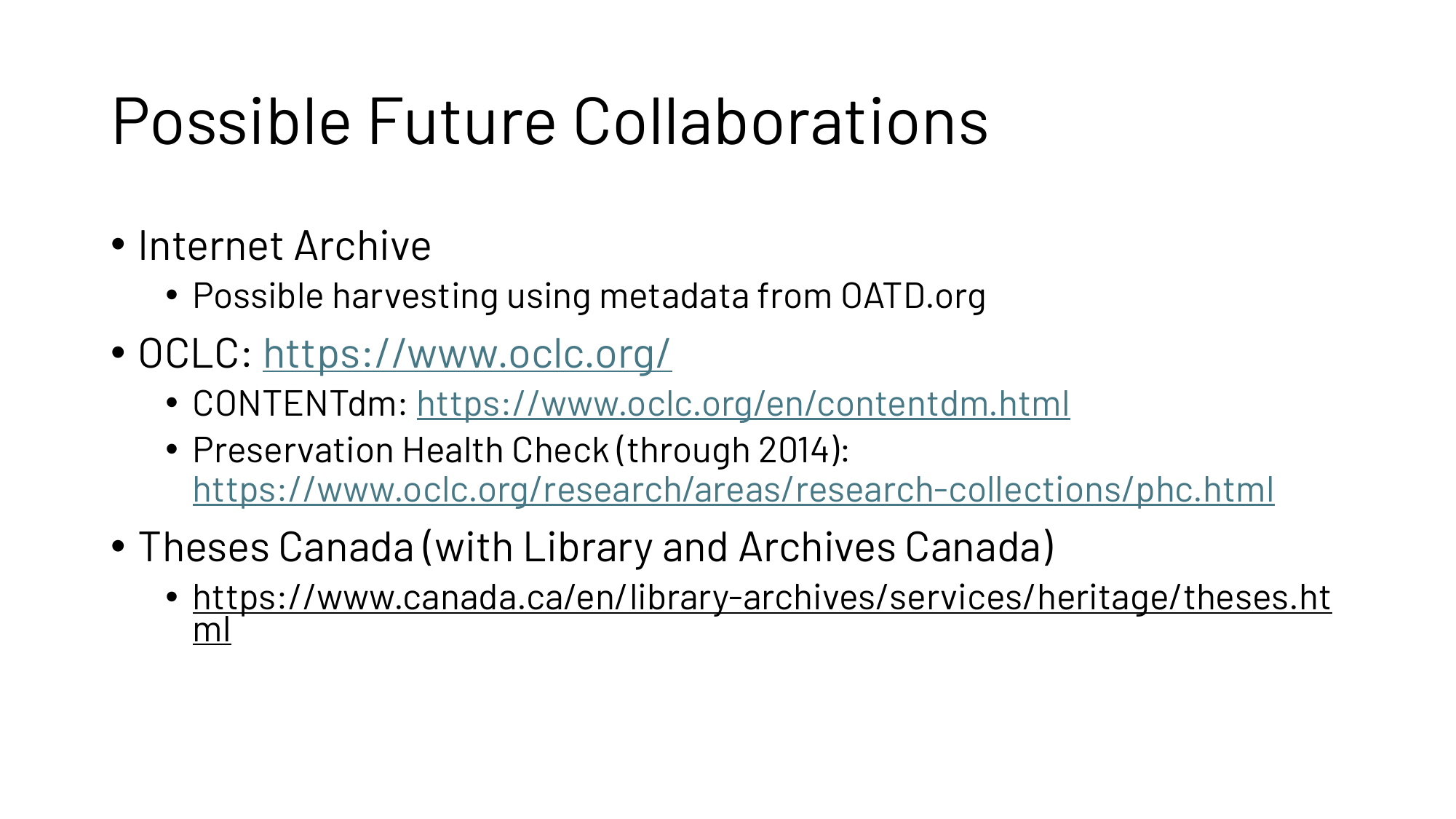

# Possible Future Collaborations
Internet Archive
Possible harvesting using metadata from OATD.org
OCLC: https://www.oclc.org/
CONTENTdm: https://www.oclc.org/en/contentdm.html
Preservation Health Check (through 2014): https://www.oclc.org/research/areas/research-collections/phc.html
Theses Canada (with Library and Archives Canada)
https://www.canada.ca/en/library-archives/services/heritage/theses.html